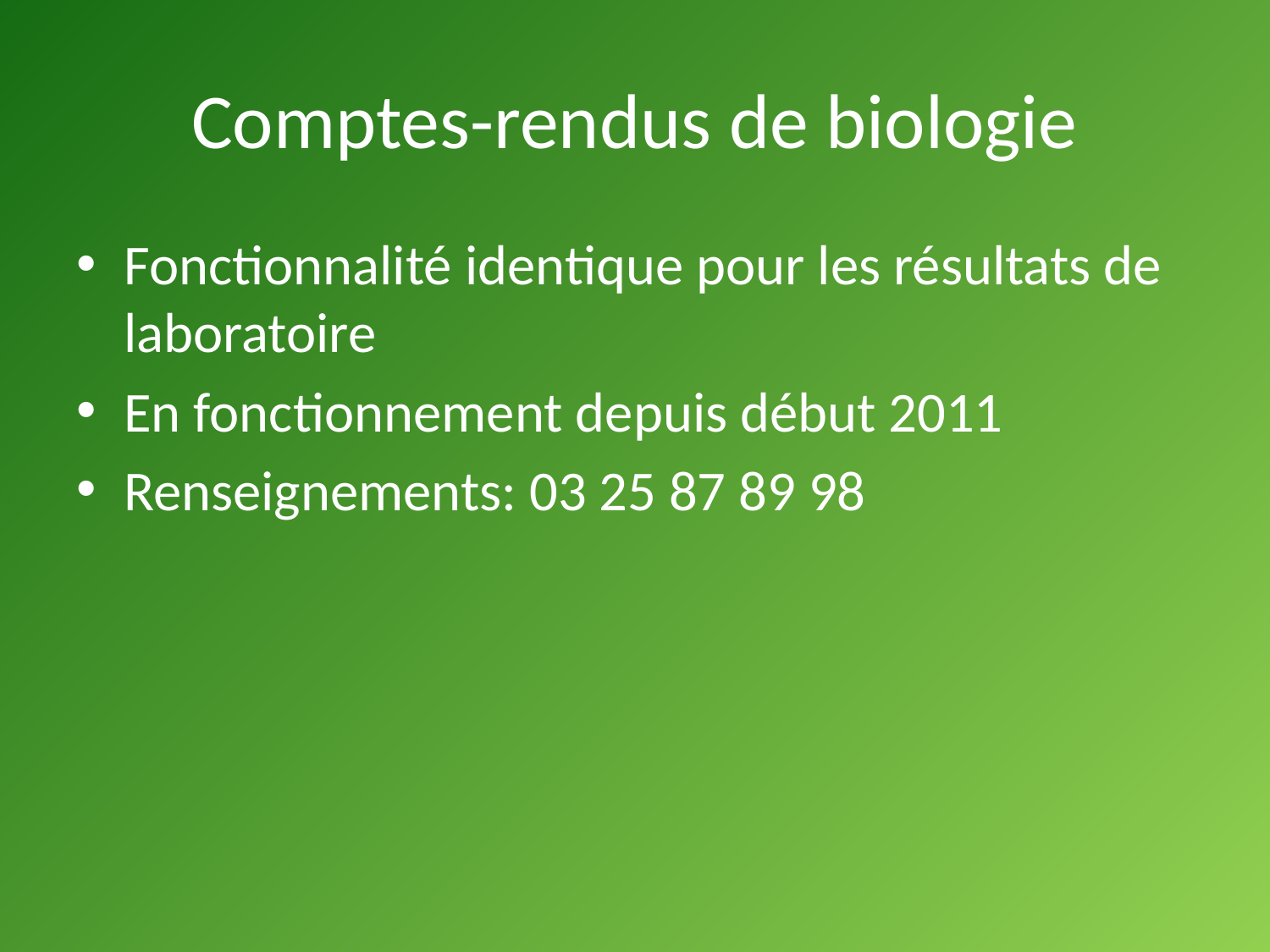

# Comptes-rendus de biologie
Fonctionnalité identique pour les résultats de laboratoire
En fonctionnement depuis début 2011
Renseignements: 03 25 87 89 98